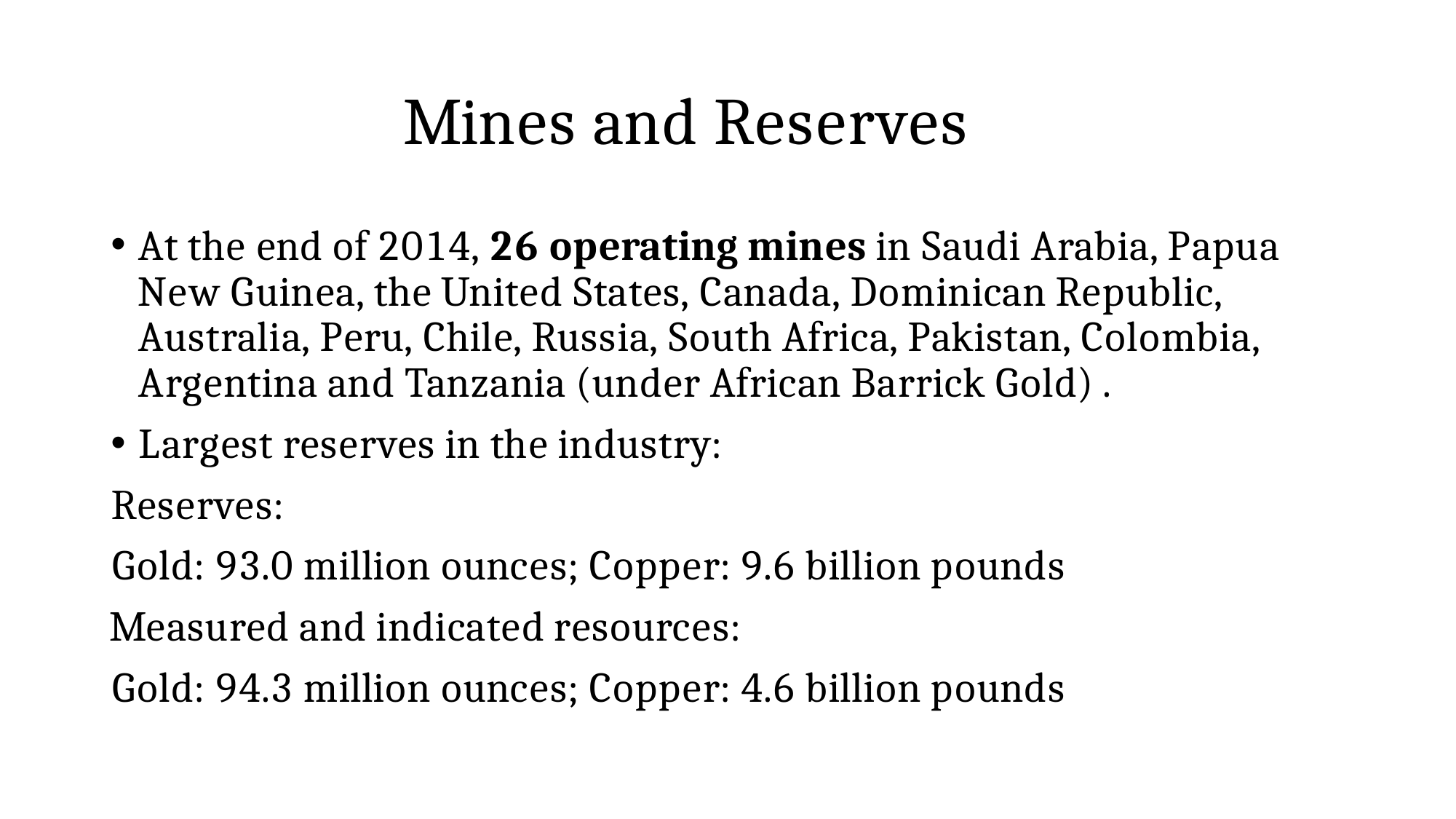

# Mines and Reserves
At the end of 2014, 26 operating mines in Saudi Arabia, Papua New Guinea, the United States, Canada, Dominican Republic, Australia, Peru, Chile, Russia, South Africa, Pakistan, Colombia, Argentina and Tanzania (under African Barrick Gold) .
Largest reserves in the industry:
Reserves:
Gold: 93.0 million ounces; Copper: 9.6 billion pounds
Measured and indicated resources:
Gold: 94.3 million ounces; Copper: 4.6 billion pounds